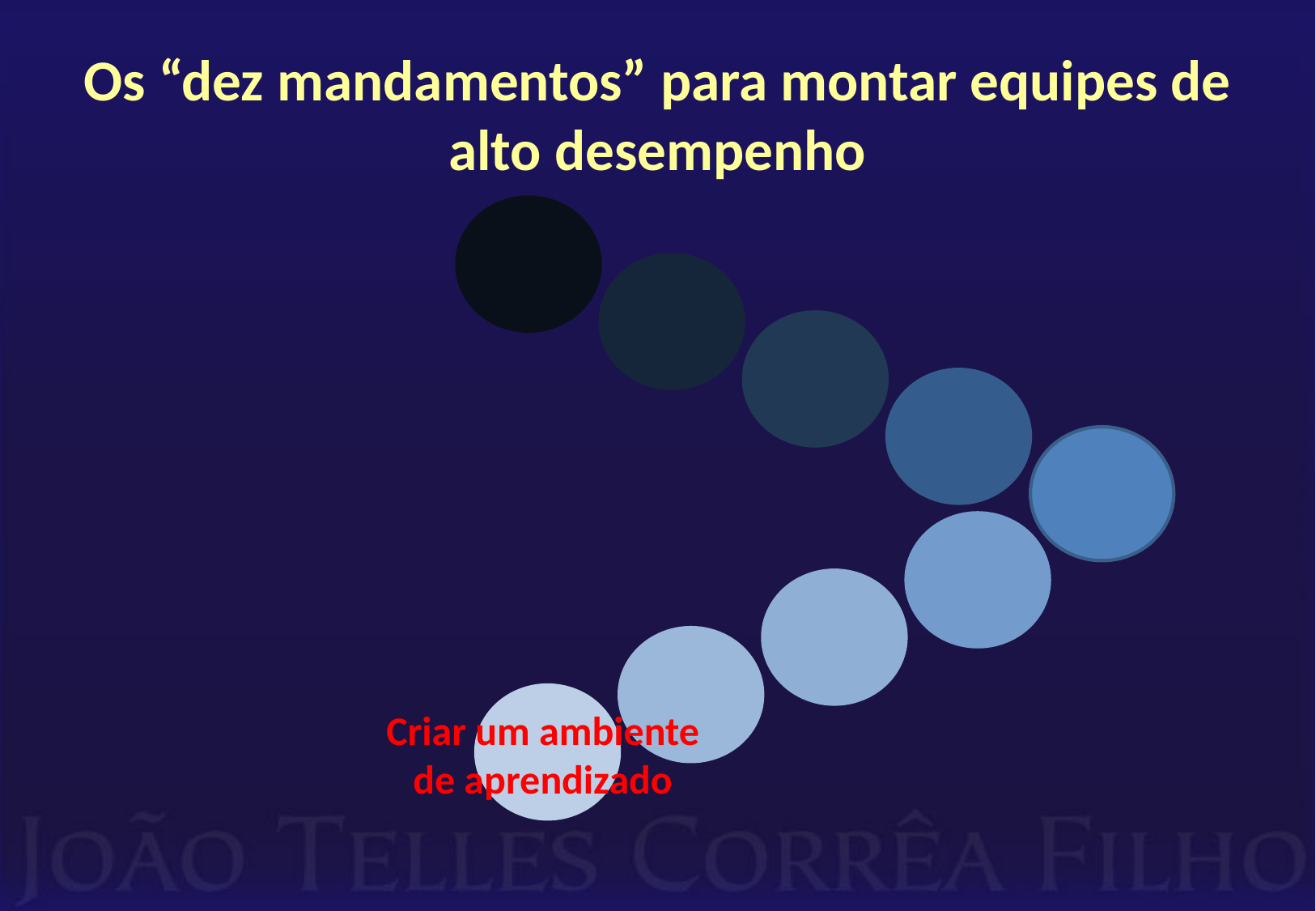

# Os “dez mandamentos” para montar equipes de alto desempenho

Criar um ambiente de aprendizado